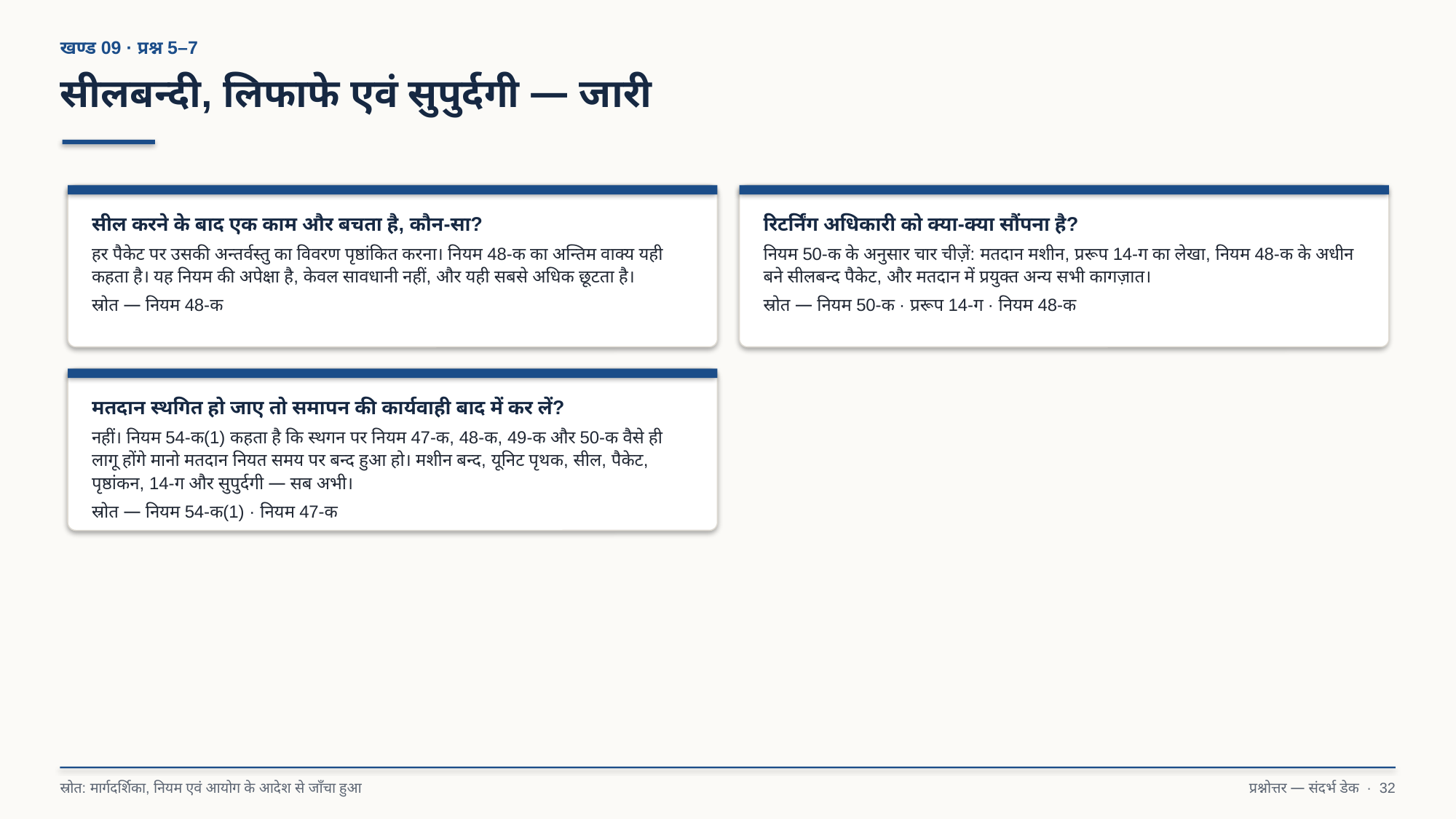

खण्ड 09 · प्रश्न 5–7
सीलबन्दी, लिफाफे एवं सुपुर्दगी — जारी

सील करने के बाद एक काम और बचता है, कौन-सा?
हर पैकेट पर उसकी अन्तर्वस्तु का विवरण पृष्ठांकित करना। नियम 48-क का अन्तिम वाक्य यही कहता है। यह नियम की अपेक्षा है, केवल सावधानी नहीं, और यही सबसे अधिक छूटता है।
स्रोत — नियम 48-क
रिटर्निंग अधिकारी को क्या-क्या सौंपना है?
नियम 50-क के अनुसार चार चीज़ें: मतदान मशीन, प्ररूप 14-ग का लेखा, नियम 48-क के अधीन बने सीलबन्द पैकेट, और मतदान में प्रयुक्त अन्य सभी कागज़ात।
स्रोत — नियम 50-क · प्ररूप 14-ग · नियम 48-क

मतदान स्थगित हो जाए तो समापन की कार्यवाही बाद में कर लें?
नहीं। नियम 54-क(1) कहता है कि स्थगन पर नियम 47-क, 48-क, 49-क और 50-क वैसे ही लागू होंगे मानो मतदान नियत समय पर बन्द हुआ हो। मशीन बन्द, यूनिट पृथक, सील, पैकेट, पृष्ठांकन, 14-ग और सुपुर्दगी — सब अभी।
स्रोत — नियम 54-क(1) · नियम 47-क

स्रोत: मार्गदर्शिका, नियम एवं आयोग के आदेश से जाँचा हुआ
प्रश्नोत्तर — संदर्भ डेक  ·  32